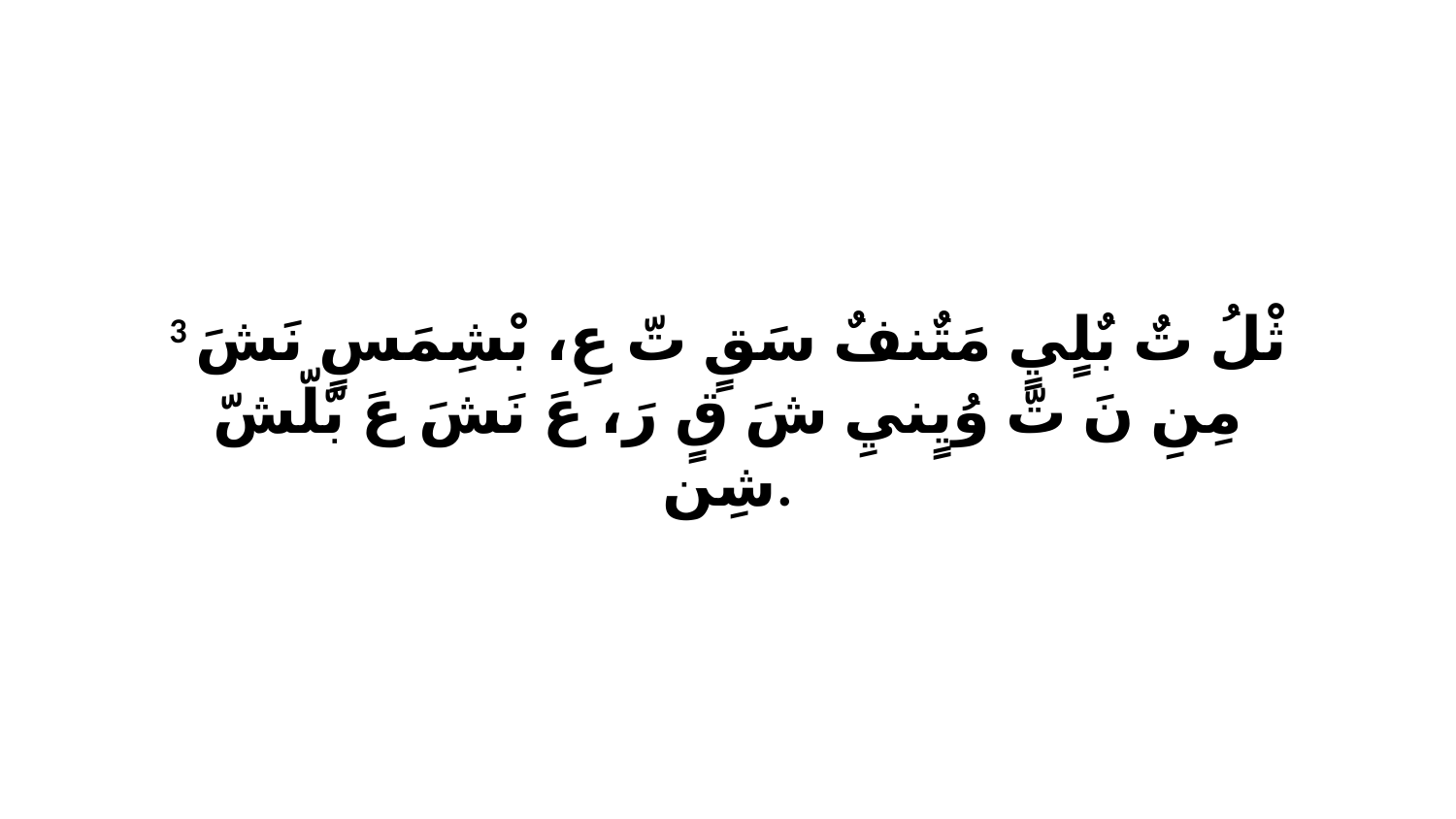

3 ثْلُ تٌ بٌلٍيٍ مَتٌنفٌ سَقٍ تّ عِ، بْشِمَسٍ نَشَ مِنِ نَ تّ وُيٍنيِ شَ قٍ رَ، عَ نَشَ عَ بّلّشّ شِن.